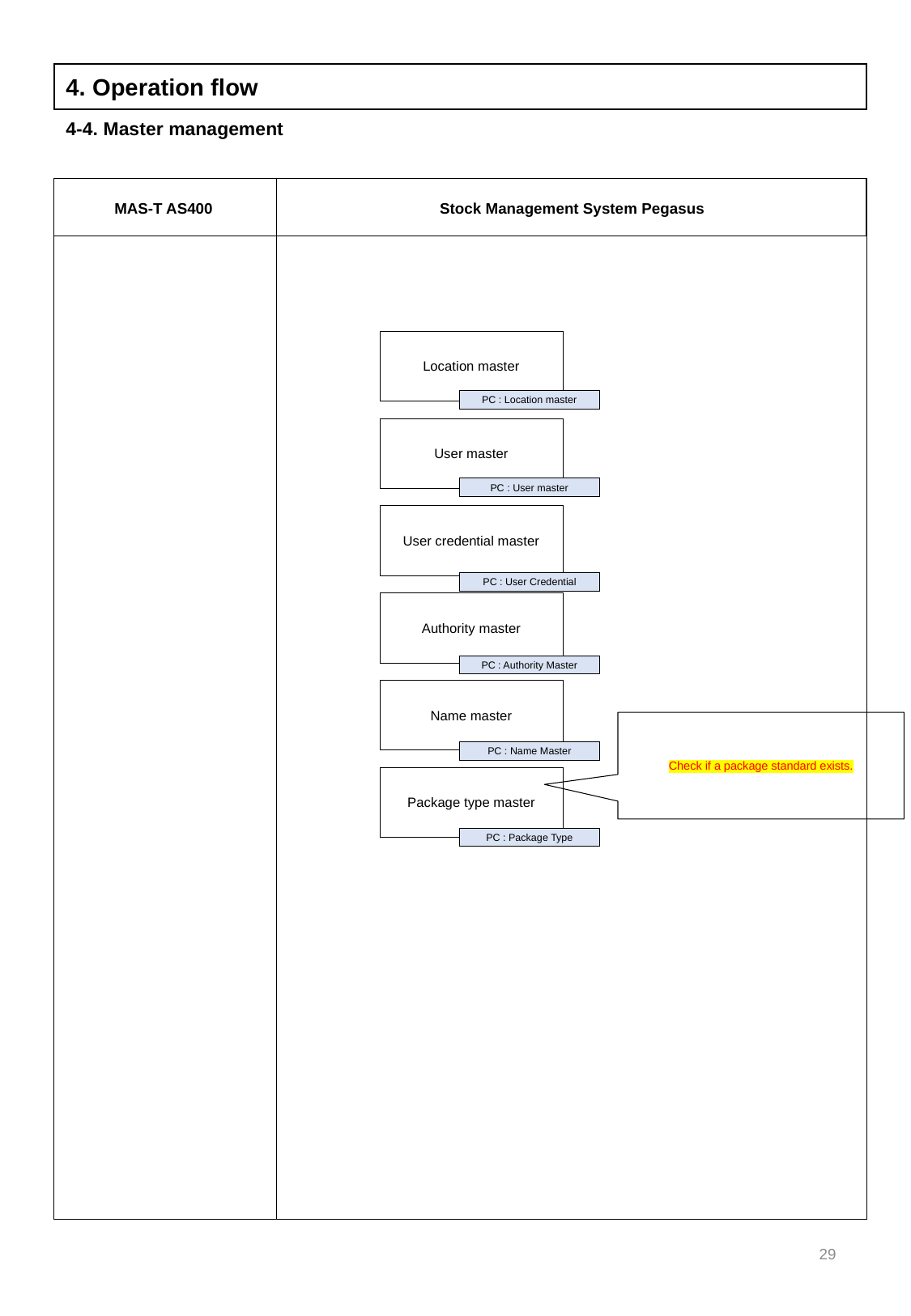

4. Operation flow
4-4. Master management

Stock Management System Pegasus
MAS-T AS400
Location master
PC : Location master
User master
PC : User master
User credential master
PC : User Credential
Authority master
PC : Authority Master
Name master
Check if a package standard exists.
PC : Name Master
Package type master
PC : Package Type
29